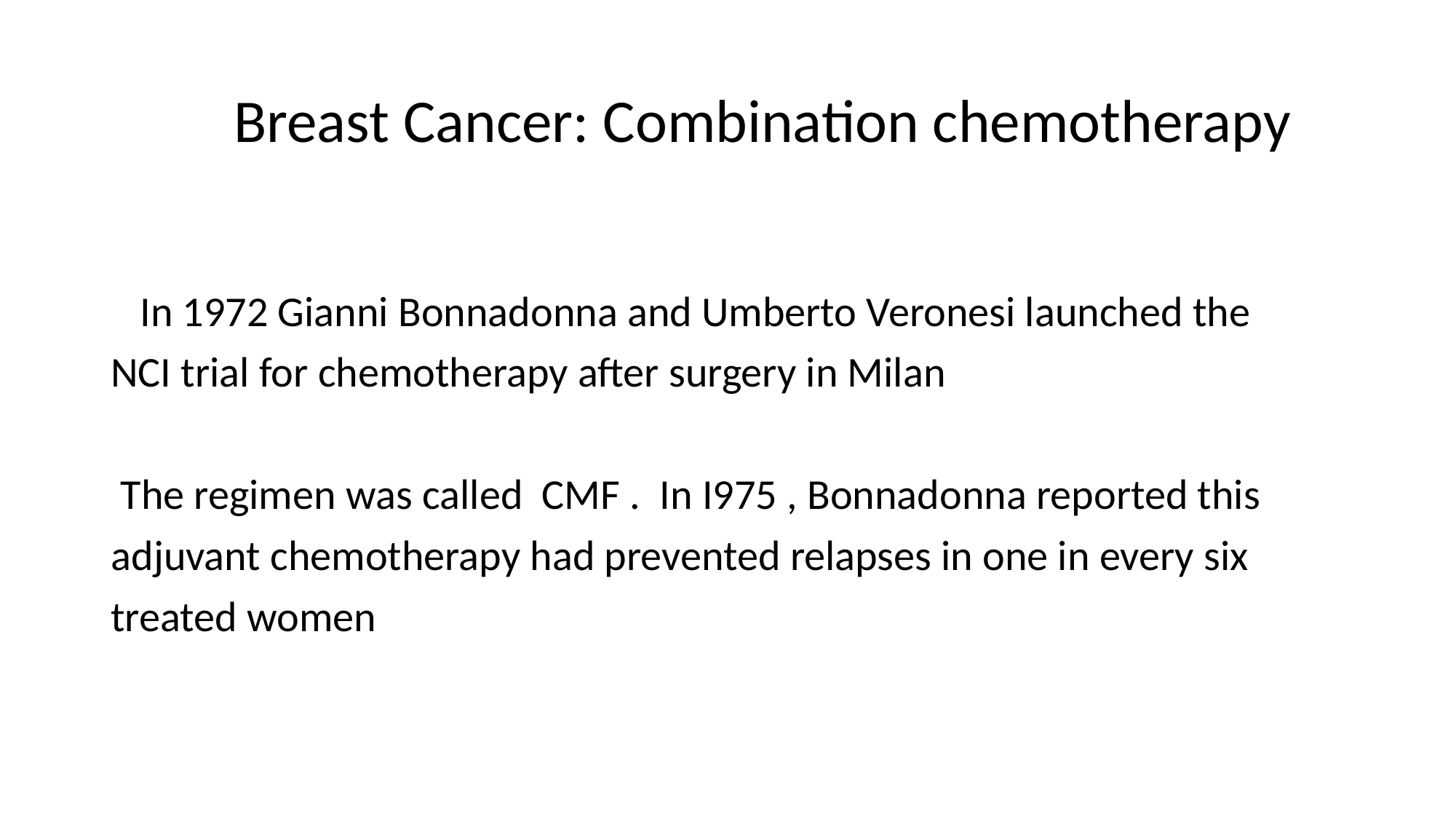

# Breast Cancer: Combination chemotherapy

   In 1972 Gianni Bonnadonna and Umberto Veronesi launched the
NCI trial for chemotherapy after surgery in Milan

 The regimen was called  CMF .  In I975 , Bonnadonna reported this
adjuvant chemotherapy had prevented relapses in one in every six
treated women